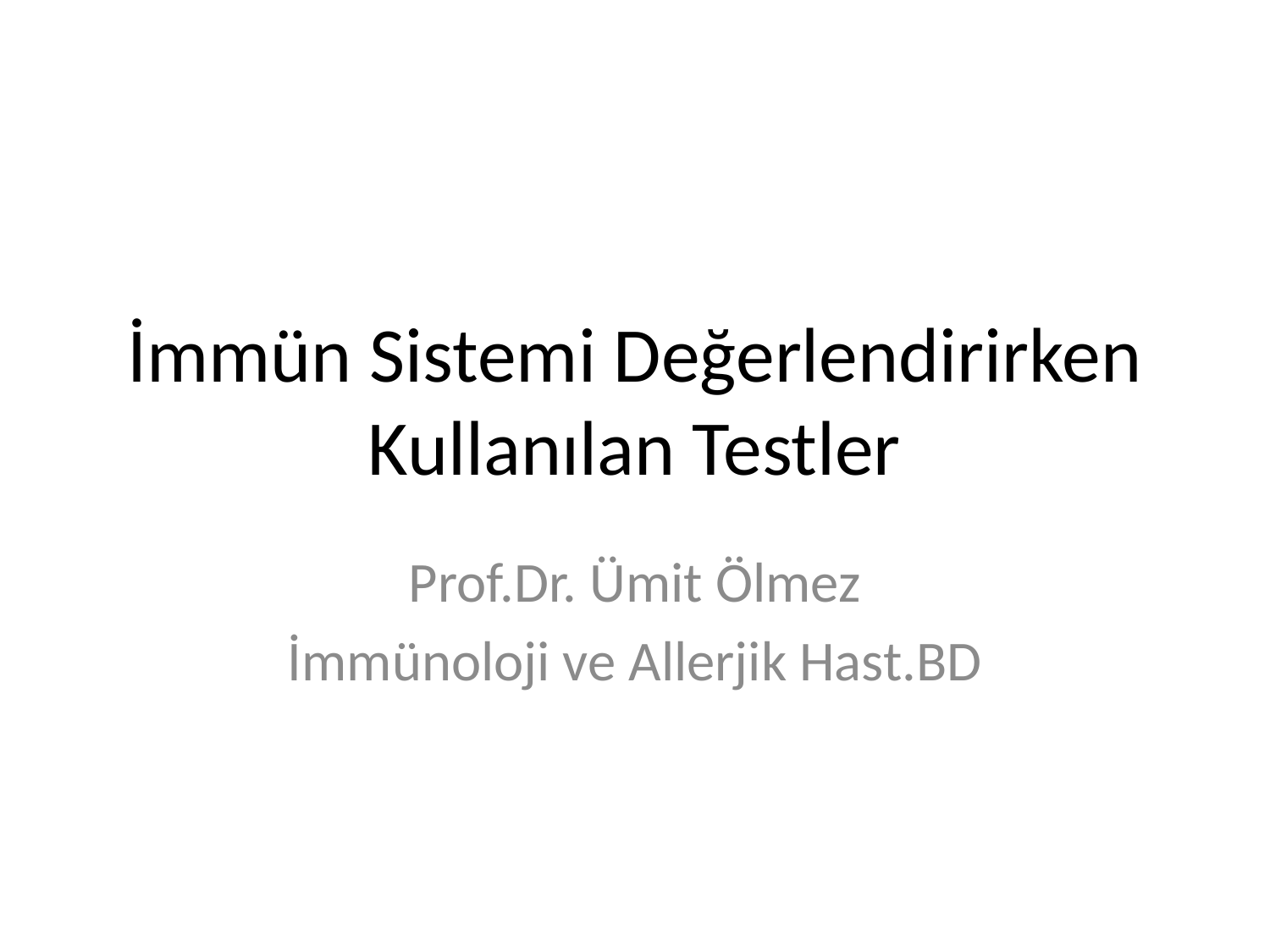

# İmmün Sistemi Değerlendirirken Kullanılan Testler
Prof.Dr. Ümit Ölmez
İmmünoloji ve Allerjik Hast.BD